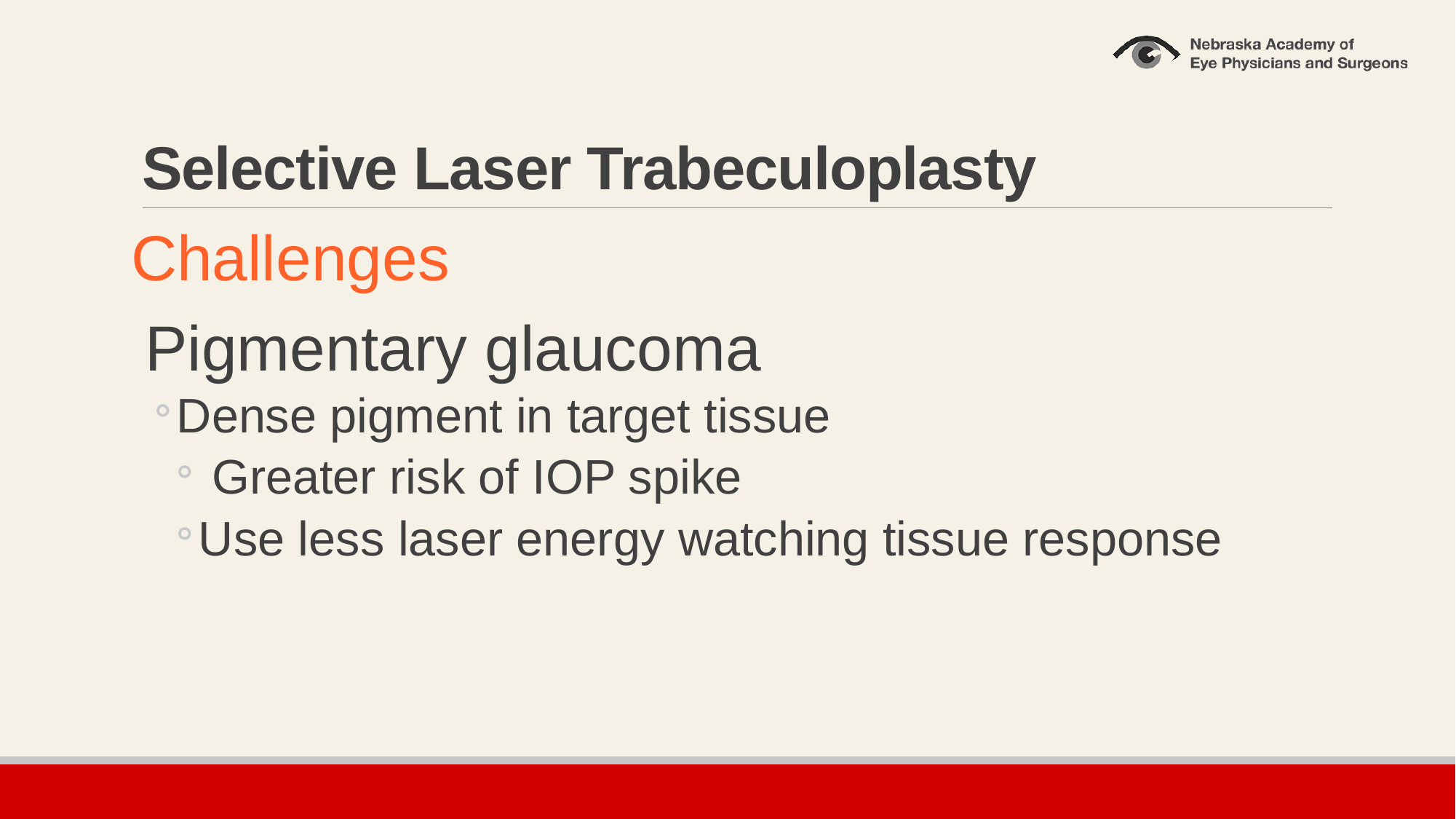

# Selective Laser Trabeculoplasty
Challenges
Pigmentary glaucoma
Dense pigment in target tissue
 Greater risk of IOP spike
Use less laser energy watching tissue response